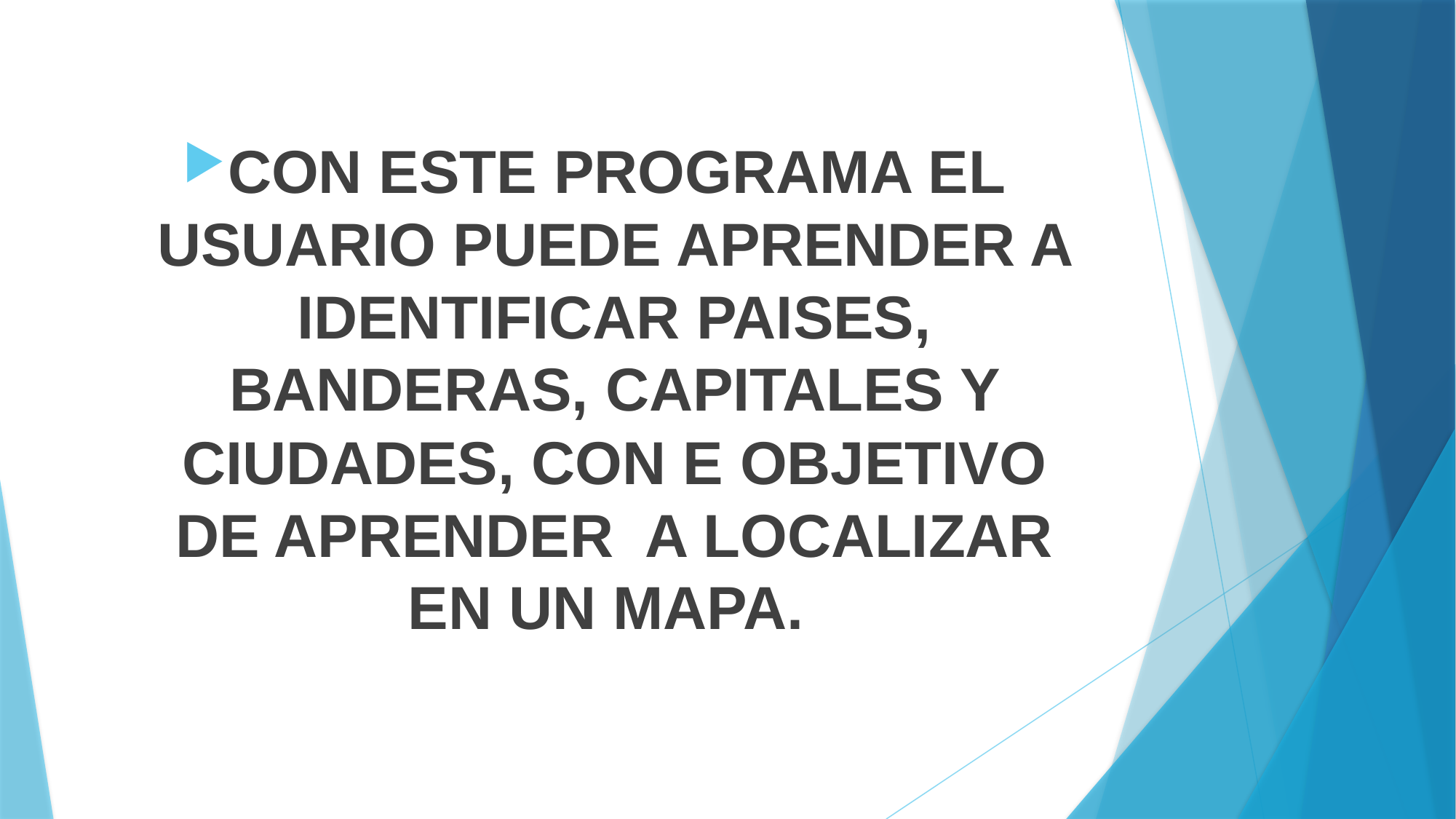

CON ESTE PROGRAMA EL USUARIO PUEDE APRENDER A IDENTIFICAR PAISES, BANDERAS, CAPITALES Y CIUDADES, CON E OBJETIVO DE APRENDER  A LOCALIZAR EN UN MAPA.